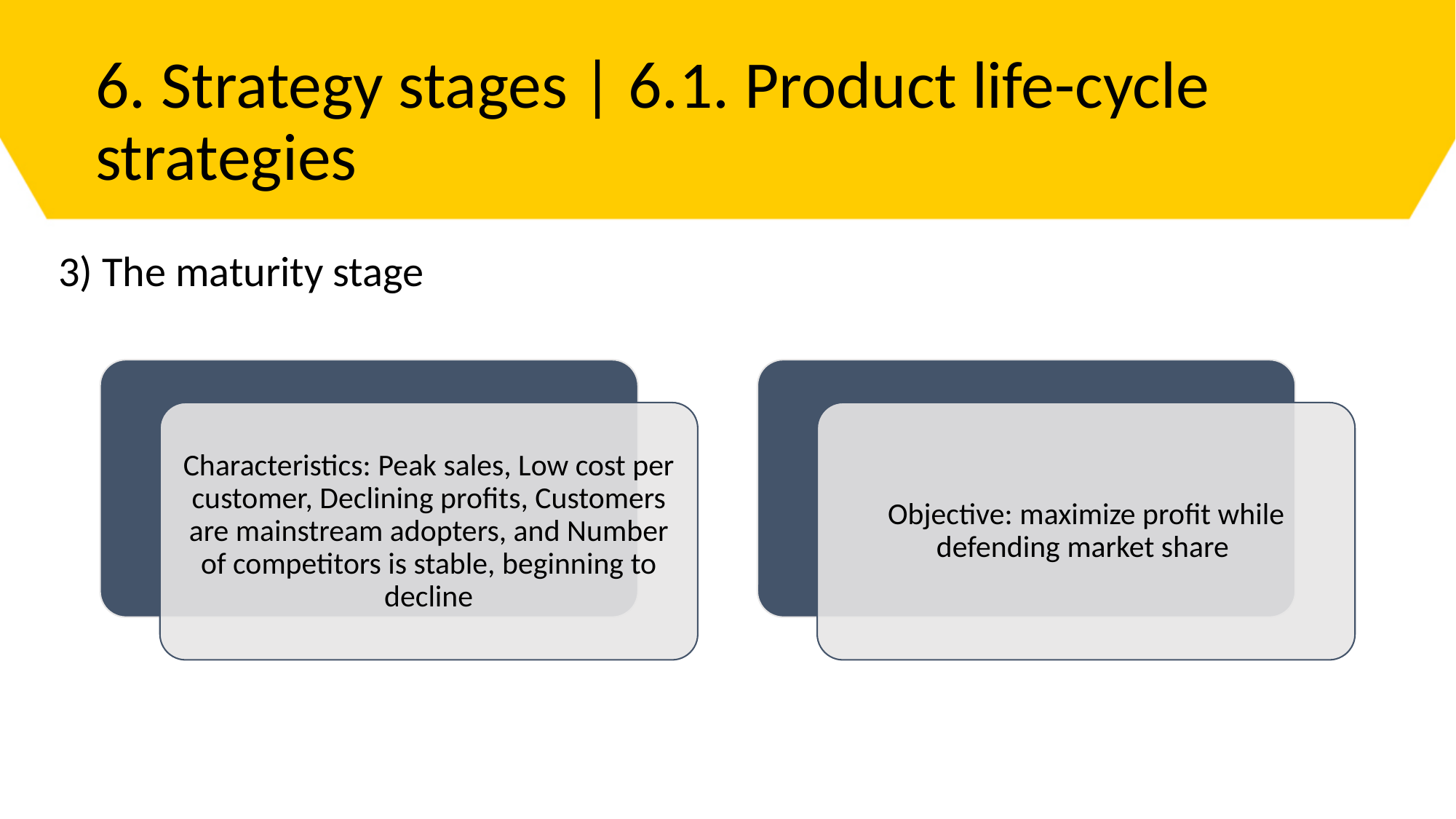

# 6. Strategy stages | 6.1. Product life-cycle strategies
3) The maturity stage

Characteristics: Peak sales, Low cost per customer, Declining profits, Customers are mainstream adopters, and Number of competitors is stable, beginning to decline

Objective: maximize profit while defending market share